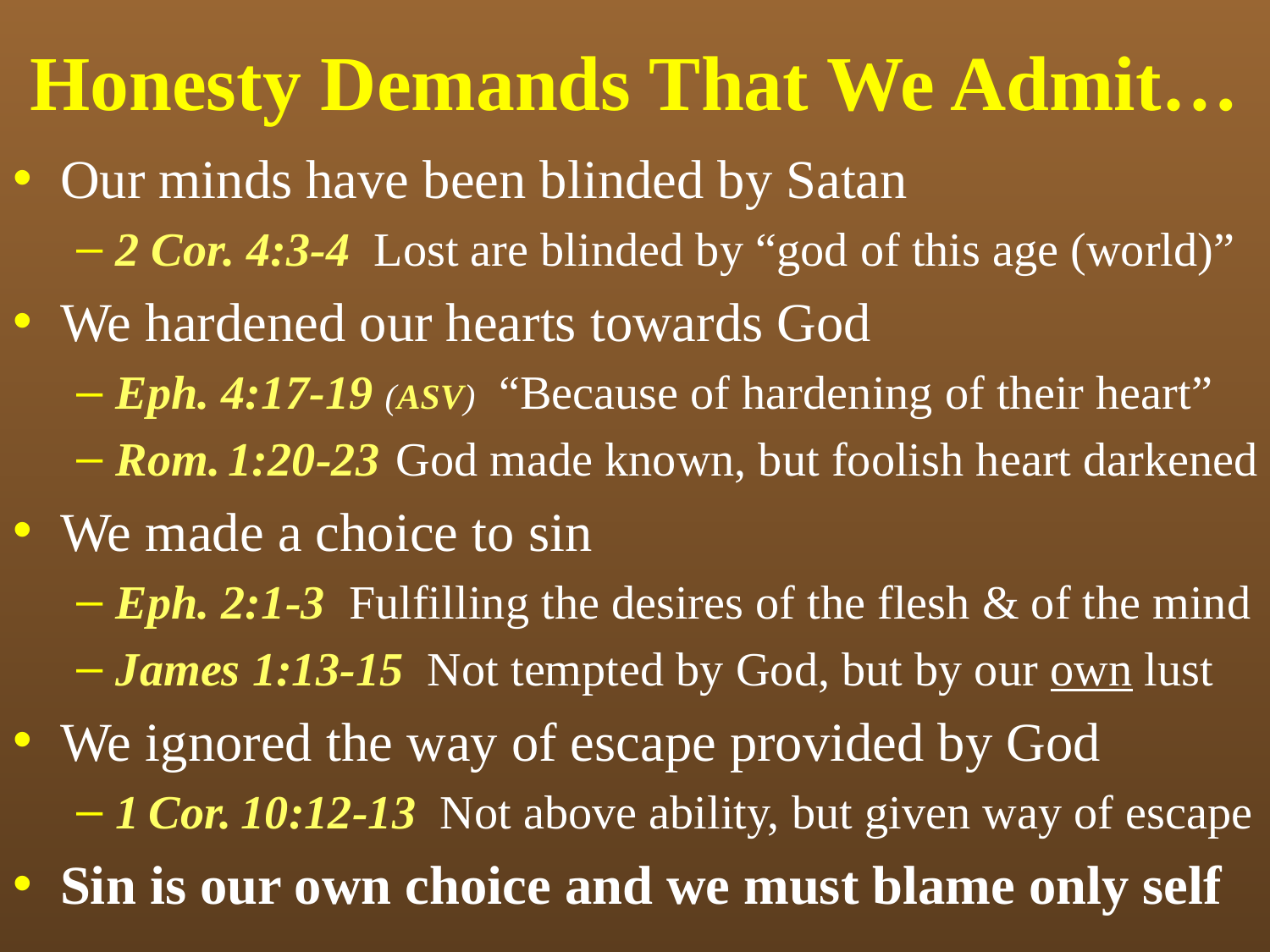

# Honesty Demands That We Admit…
Our minds have been blinded by Satan
2 Cor. 4:3-4  Lost are blinded by “god of this age (world)”
We hardened our hearts towards God
Eph. 4:17-19 (ASV)  “Because of hardening of their heart”
Rom. 1:20-23  God made known, but foolish heart darkened
We made a choice to sin
Eph. 2:1-3  Fulfilling the desires of the flesh & of the mind
James 1:13-15  Not tempted by God, but by our own lust
We ignored the way of escape provided by God
1 Cor. 10:12-13  Not above ability, but given way of escape
Sin is our own choice and we must blame only self